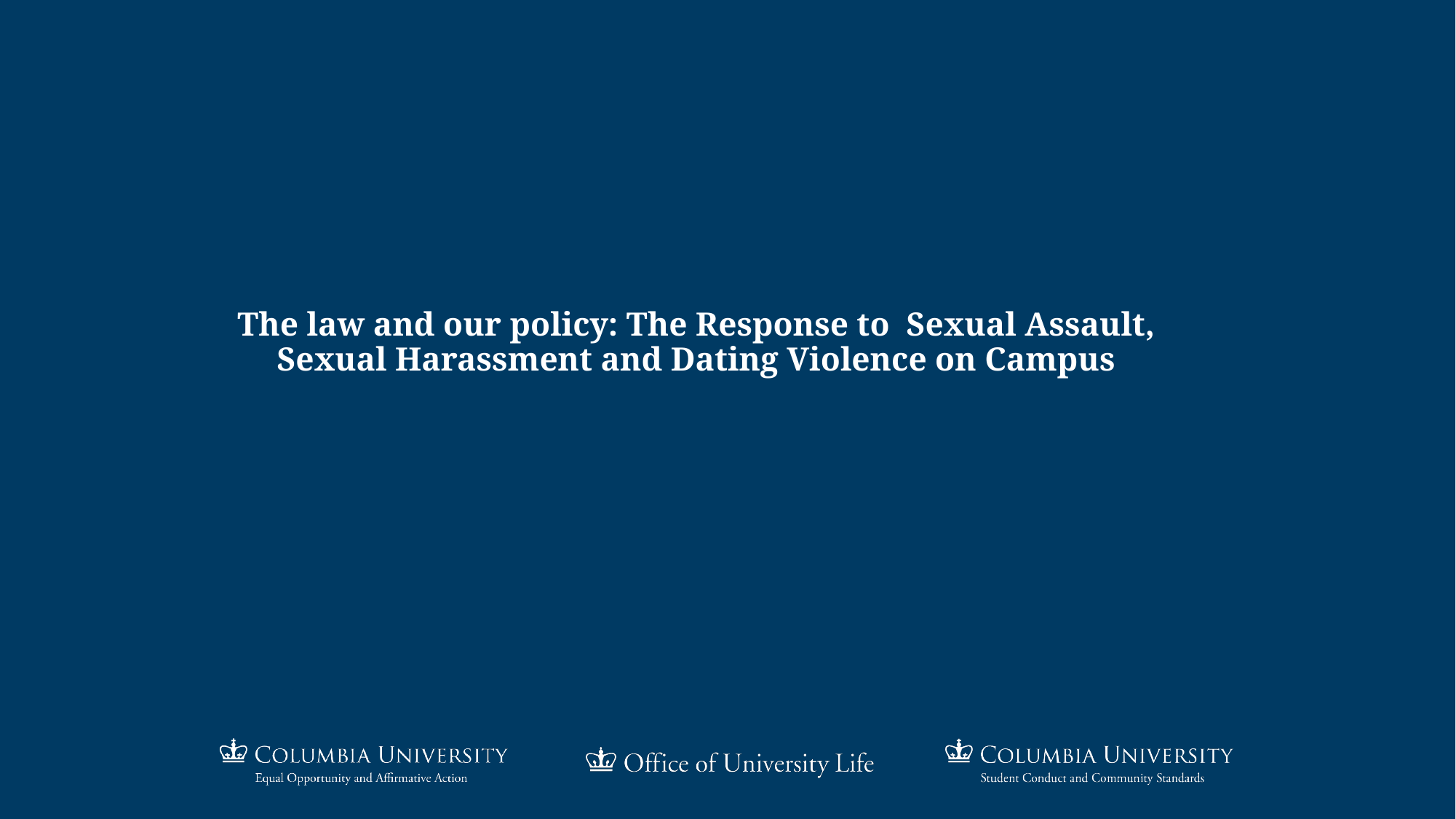

# The law and our policy: The Response to  Sexual Assault, Sexual Harassment and Dating Violence on Campus